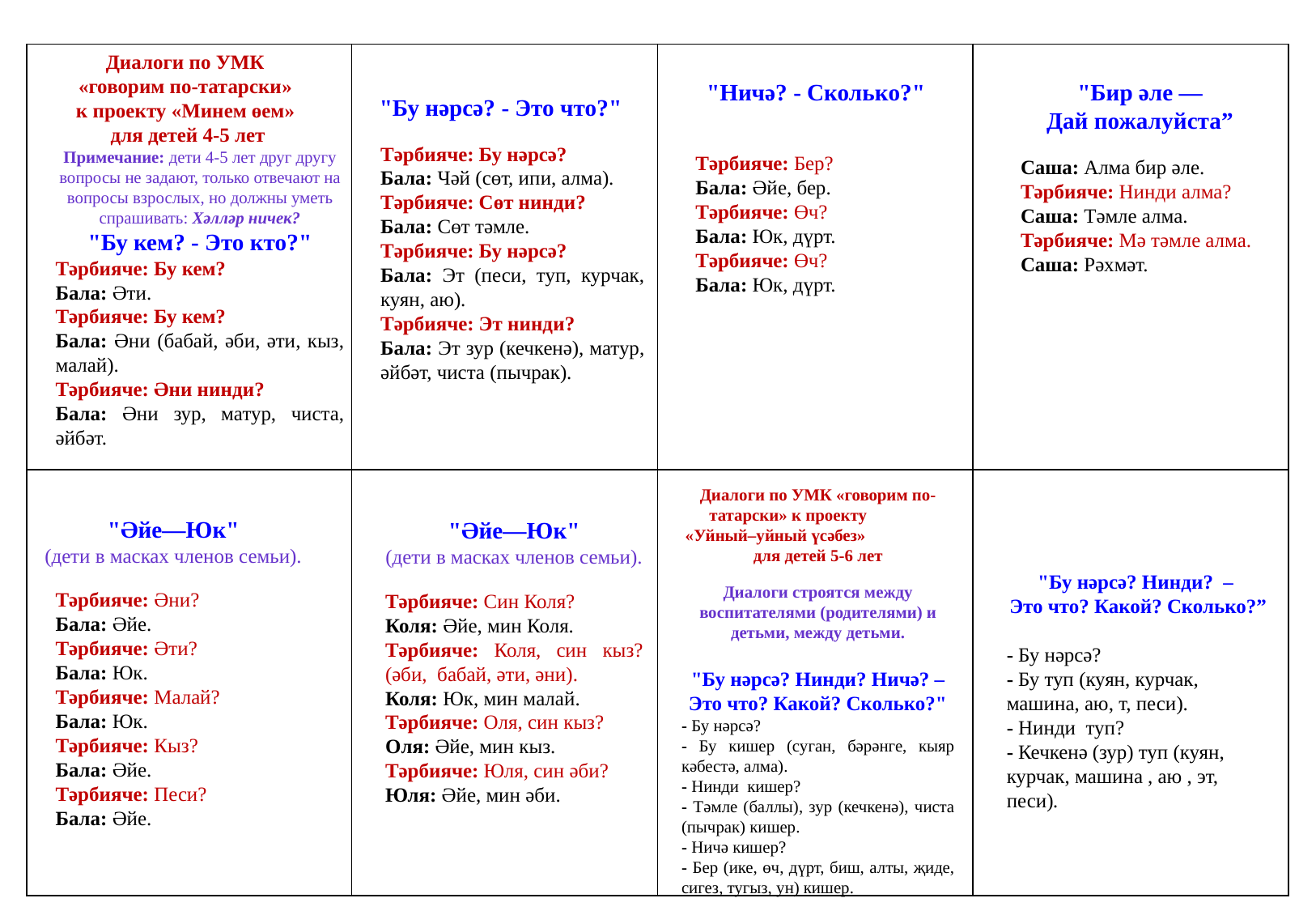

|  |  |  |  |
| --- | --- | --- | --- |
|  |  |  |  |
Диалоги по УМК
«говорим по-татарски»
к проекту «Минем өем»
для детей 4-5 лет
Примечание: дети 4-5 лет друг другу вопросы не задают, только отвечают на вопросы взрослых, но должны уметь спрашивать: Хәлләр ничек?
"Бу кем? - Это кто?"
Тәрбияче: Бу кем?
Бала: Әти.
Тәрбияче: Бу кем?
Бала: Әни (бабай, әби, әти, кыз, малай).
Тәрбияче: Әни нинди?
Бала: Әни зур, матур, чиста, әйбәт.

"Ничә? - Сколько?"

Тәрбияче: Бер?
Бала: Әйе, бер.
Тәрбияче: Өч?
Бала: Юк, дүрт.
Тәрбияче: Өч?
Бала: Юк, дүрт.

"Бир әле —
Дай пожалуйста”

Саша: Алма бир әле.
Тәрбияче: Нинди алма?
Саша: Тәмле алма.
Тәрбияче: Мә тәмле алма.
Саша: Рәхмәт.

"Бу нәрсә? - Это что?"

Тәрбияче: Бу нәрсә?
Бала: Чәй (сөт, ипи, алма).
Тәрбияче: Сөт нинди?
Бала: Сөт тәмле.
Тәрбияче: Бу нәрсә?
Бала: Эт (песи, туп, курчак, куян, аю).
Тәрбияче: Эт нинди?
Бала: Эт зур (кечкенә), матур, әйбәт, чиста (пычрак).
Диалоги по УМК «говорим по-татарски» к проекту               «Уйный–уйный үсәбез»                     для детей 5-6 лет
Диалоги строятся между воспитателями (родителями) и детьми, между детьми.

"Бу нәрсә? Нинди? Ничә? – Это что? Какой? Сколько?"
- Бу нәрсә?
- Бу кишер (суган, бәрәнге, кыяр кәбестә, алма).
- Нинди  кишер?
- Тәмле (баллы), зур (кечкенә), чиста (пычрак) кишер.
- Ничә кишер?
- Бер (ике, өч, дүрт, биш, алты, җиде, сигез, тугыз, ун) кишер.

"Әйе—Юк"
(дети в масках членов семьи).

Тәрбияче: Әни?
Бала: Әйе.
Тәрбияче: Әти?
Бала: Юк.
Тәрбияче: Малай?
Бала: Юк.
Тәрбияче: Кыз?
Бала: Әйе.
Тәрбияче: Песи?
Бала: Әйе.

"Әйе—Юк"
(дети в масках членов семьи).

Тәрбияче: Син Коля?
Коля: Әйе, мин Коля.
Тәрбияче: Коля, син кыз? (әби,  бабай, әти, әни).
Коля: Юк, мин малай.
Тәрбияче: Оля, син кыз?
Оля: Әйе, мин кыз.
Тәрбияче: Юля, син әби?
Юля: Әйе, мин әби.

"Бу нәрсә? Нинди?  –
Это что? Какой? Сколько?”

- Бу нәрсә?
- Бу туп (куян, курчак, машина, аю, т, песи).
- Нинди  туп?
- Кечкенә (зур) туп (куян, курчак, машина , аю , эт, песи).